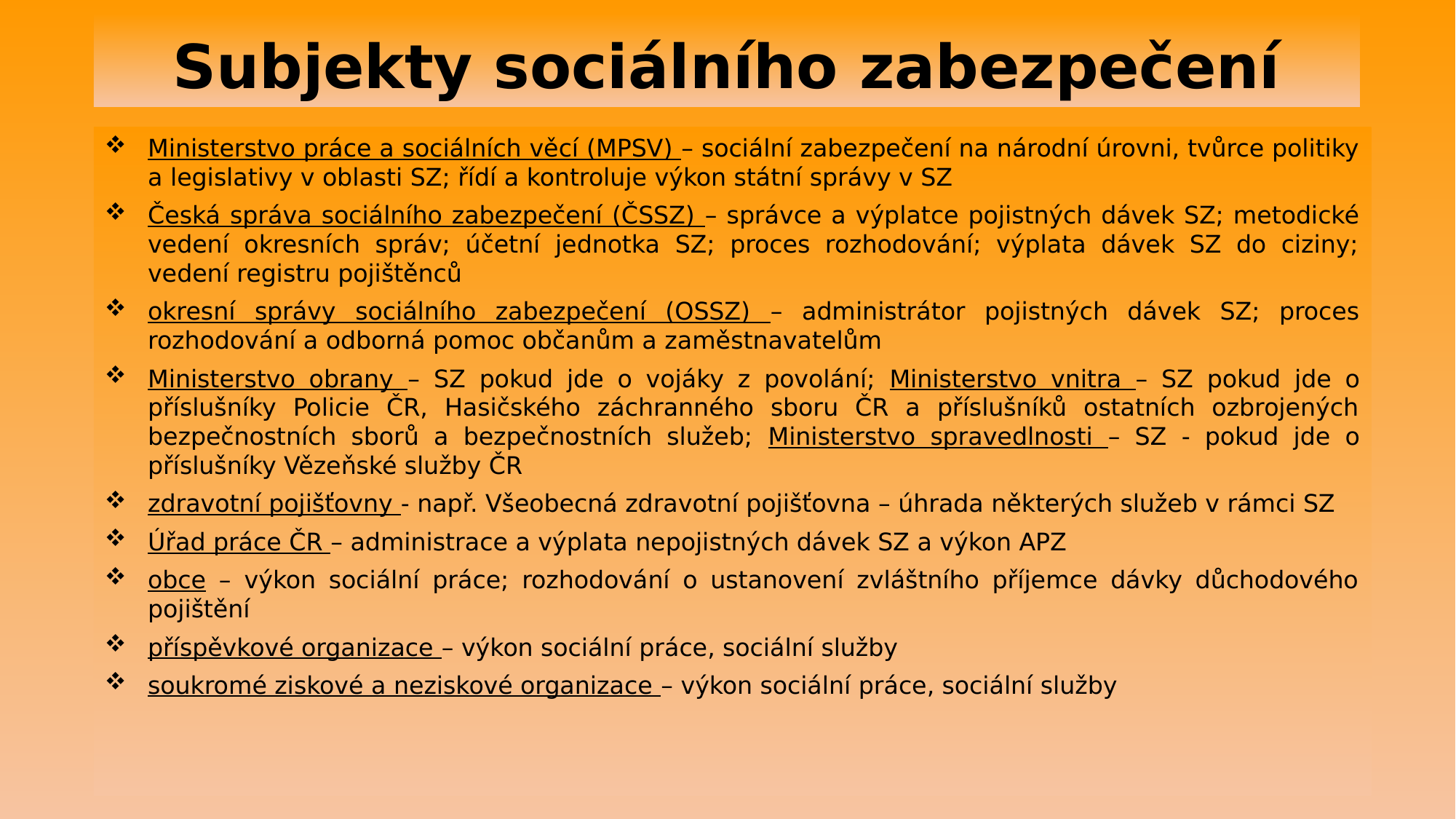

# Subjekty sociálního zabezpečení
Ministerstvo práce a sociálních věcí (MPSV) – sociální zabezpečení na národní úrovni, tvůrce politiky a legislativy v oblasti SZ; řídí a kontroluje výkon státní správy v SZ
Česká správa sociálního zabezpečení (ČSSZ) – správce a výplatce pojistných dávek SZ; metodické vedení okresních správ; účetní jednotka SZ; proces rozhodování; výplata dávek SZ do ciziny; vedení registru pojištěnců
okresní správy sociálního zabezpečení (OSSZ) – administrátor pojistných dávek SZ; proces rozhodování a odborná pomoc občanům a zaměstnavatelům
Ministerstvo obrany – SZ pokud jde o vojáky z povolání; Ministerstvo vnitra – SZ pokud jde o příslušníky Policie ČR, Hasičského záchranného sboru ČR a příslušníků ostatních ozbrojených bezpečnostních sborů a bezpečnostních služeb; Ministerstvo spravedlnosti – SZ - pokud jde o příslušníky Vězeňské služby ČR
zdravotní pojišťovny - např. Všeobecná zdravotní pojišťovna – úhrada některých služeb v rámci SZ
Úřad práce ČR – administrace a výplata nepojistných dávek SZ a výkon APZ
obce – výkon sociální práce; rozhodování o ustanovení zvláštního příjemce dávky důchodového pojištění
příspěvkové organizace – výkon sociální práce, sociální služby
soukromé ziskové a neziskové organizace – výkon sociální práce, sociální služby